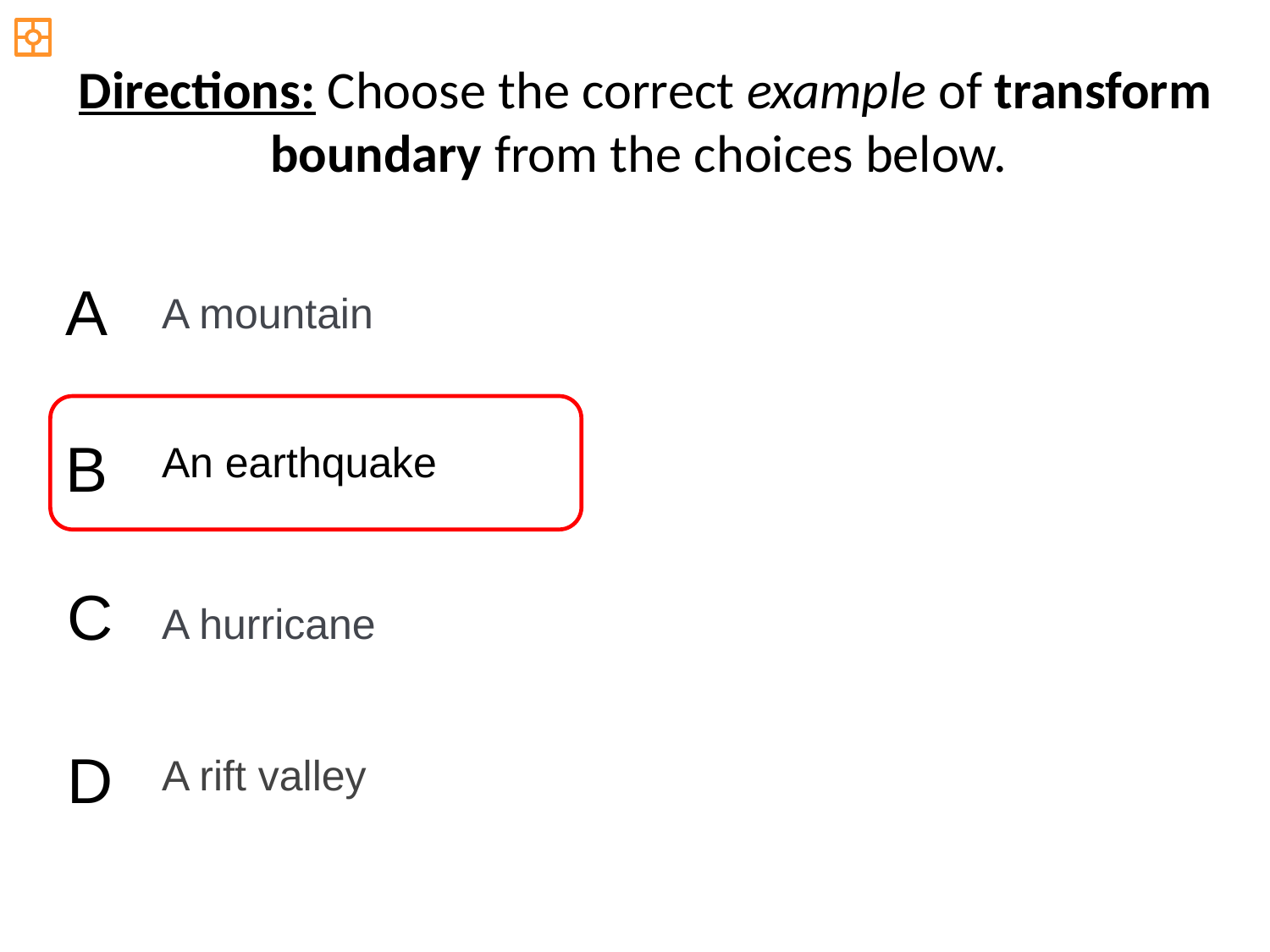

Directions: Choose the correct example of transform boundary from the choices below.
A

A mountain

B
An earthquake
C
A hurricane
D
A rift valley